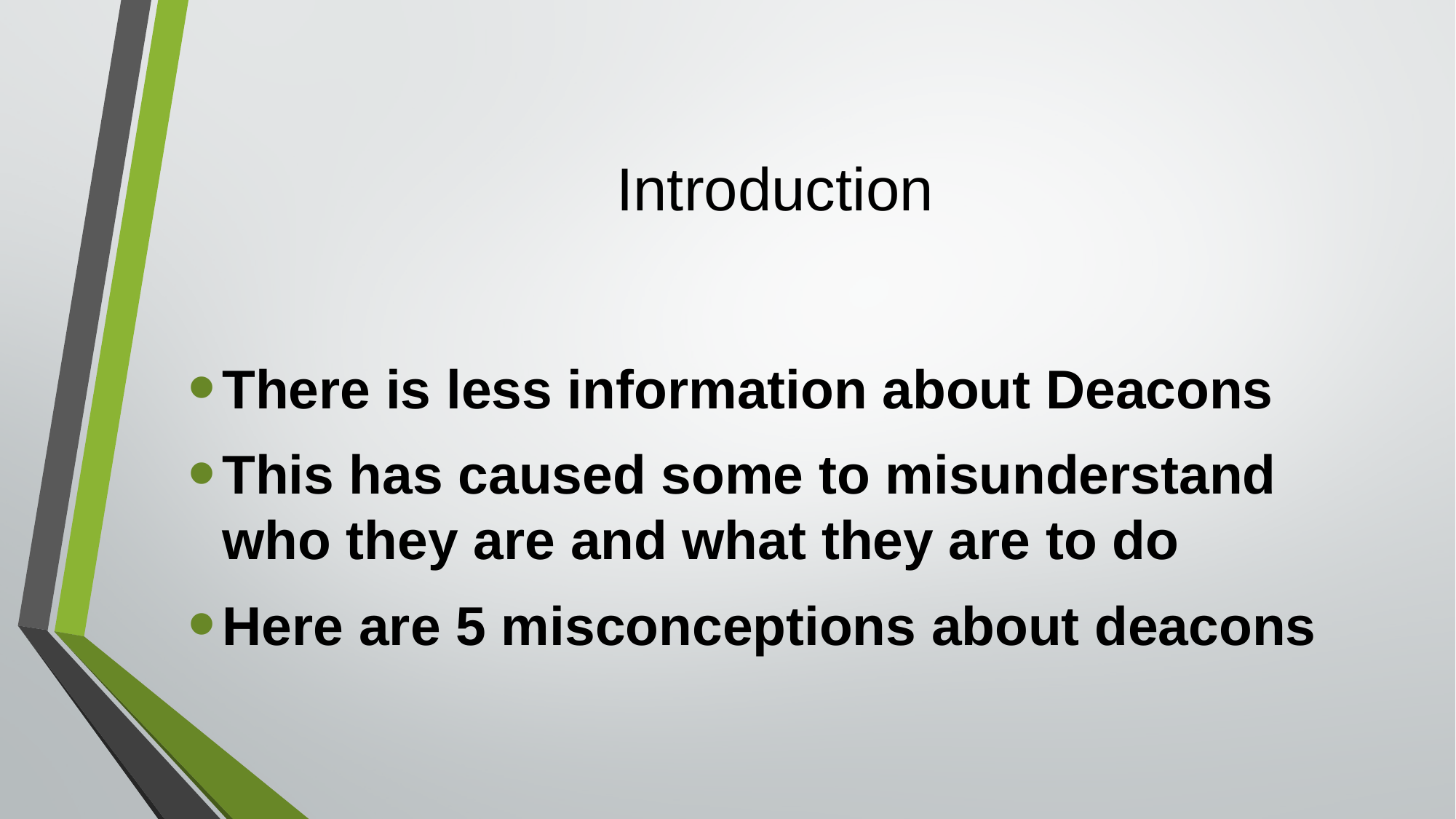

# Introduction
There is less information about Deacons
This has caused some to misunderstand who they are and what they are to do
Here are 5 misconceptions about deacons